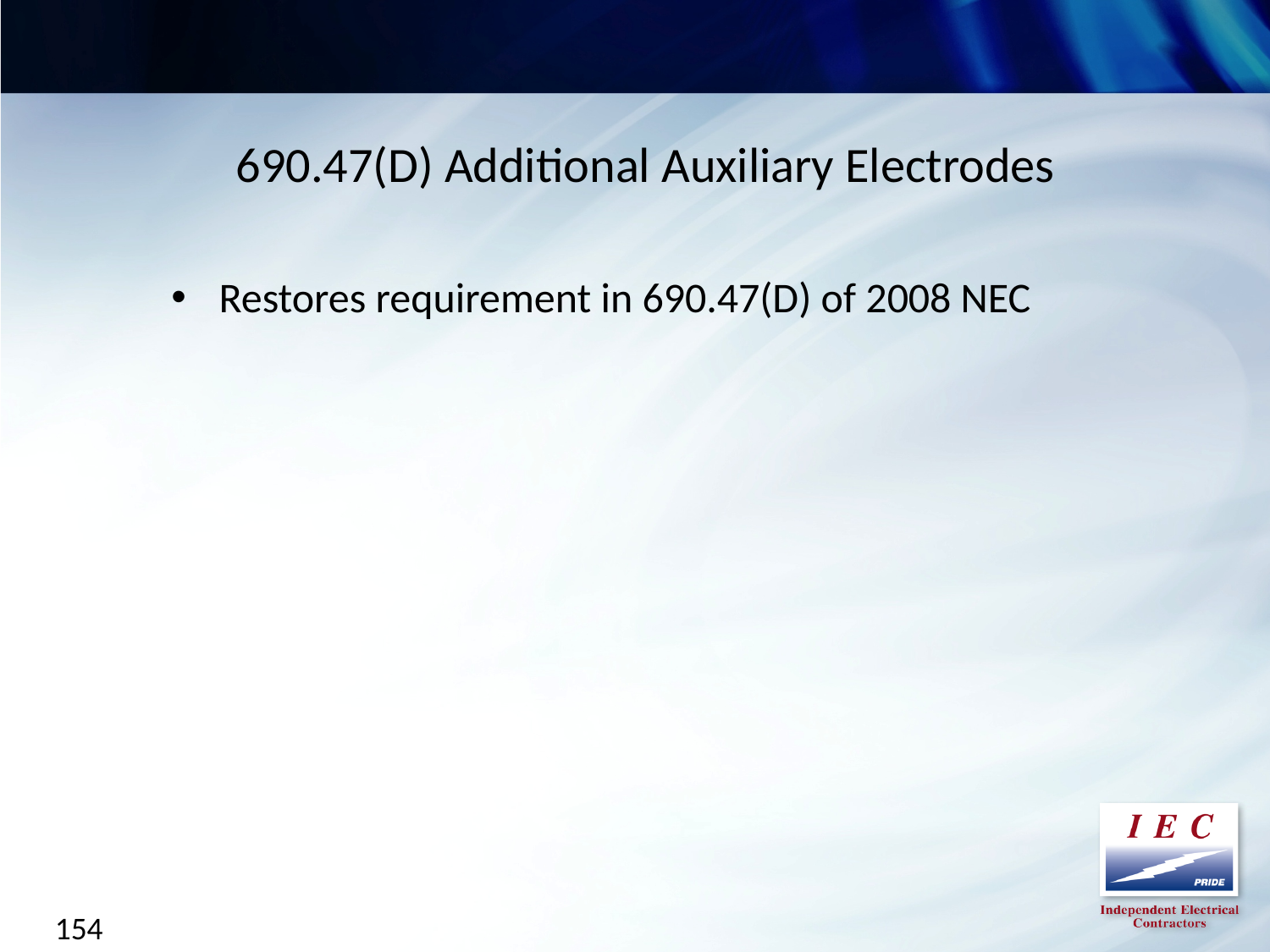

690.47(D) Additional Auxiliary Electrodes
Restores requirement in 690.47(D) of 2008 NEC
154